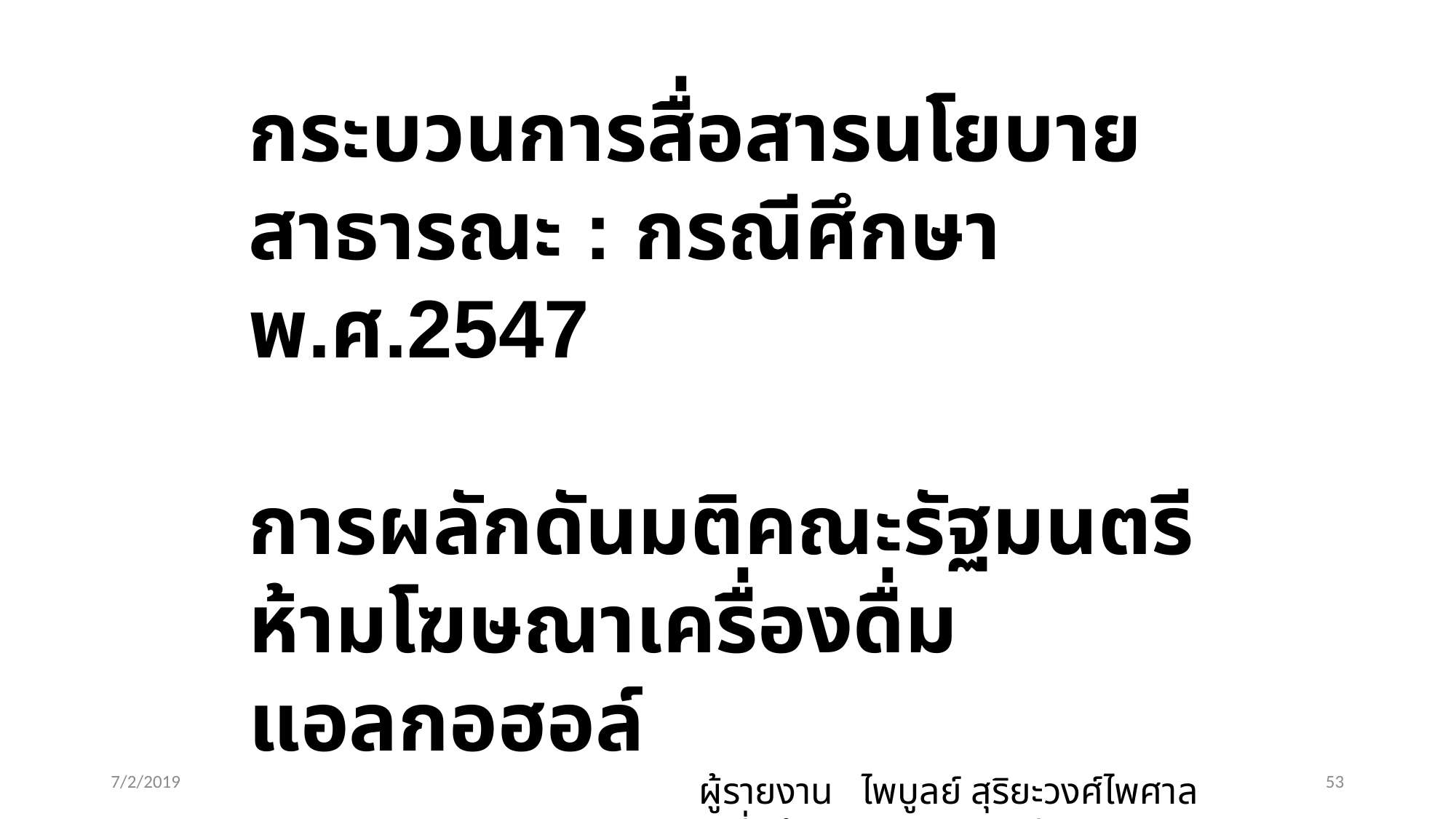

กระบวนการสื่อสารนโยบายสาธารณะ : กรณีศึกษา พ.ศ.2547

การผลักดันมติคณะรัฐมนตรี ห้ามโฆษณาเครื่องดื่มแอลกอฮอล์
ผู้รายงาน   ไพบูลย์ สุริยะวงศ์ไพศาล
ที่ปรึกษา  รศ.ดร.ดรุณี หิรัญรักษ์
7/2/2019
53